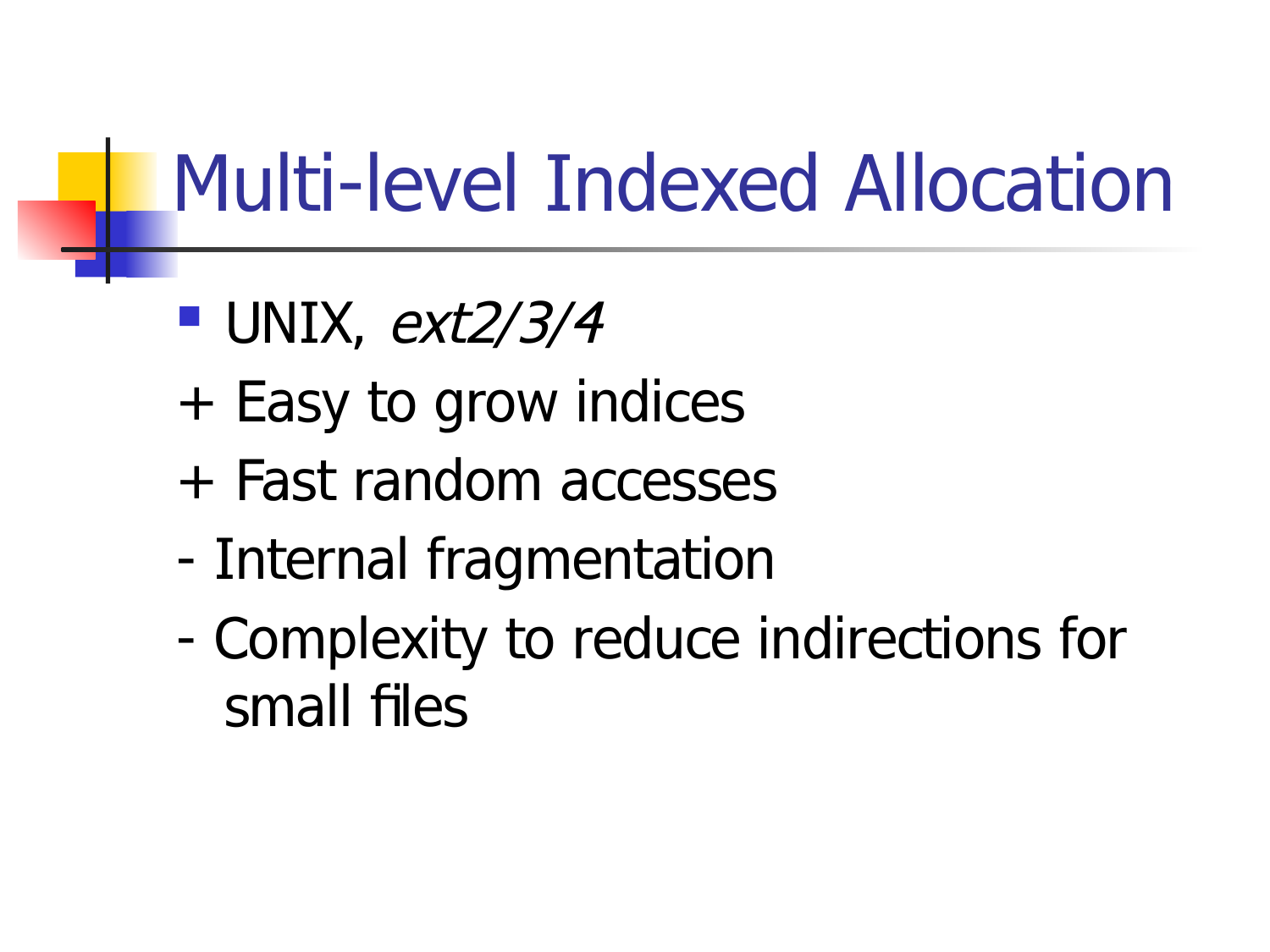

# Multi-level Indexed Allocation
UNIX, ext2/3/4
+ Easy to grow indices
+ Fast random accesses
- Internal fragmentation
- Complexity to reduce indirections for small files